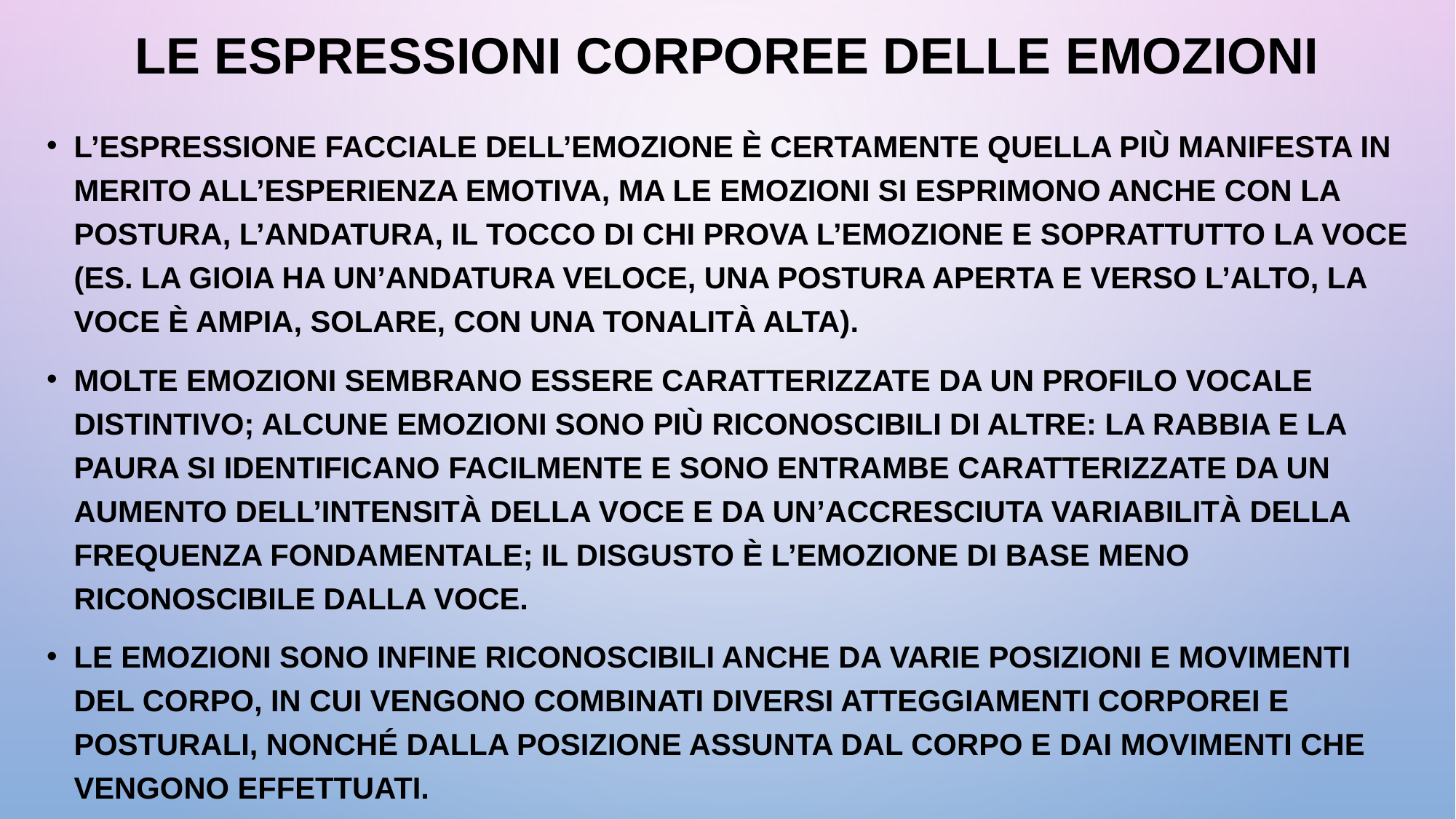

# Le espressioni corporee delle emozioni
L’espressione facciale dell’emozione è certamente quella più manifesta in merito all’esperienza emotiva, ma le emozioni si esprimono anche con la postura, l’andatura, il tocco di chi prova l’emozione e soprattutto la voce (es. la gioia ha un’andatura veloce, una postura aperta e verso l’alto, la voce è ampia, solare, con una tonalità alta).
Molte emozioni sembrano essere caratterizzate da un profilo vocale distintivo; alcune emozioni sono più riconoscibili di altre: la rabbia e la paura si identificano facilmente e sono entrambe caratterizzate da un aumento dell’intensità della voce e da un’accresciuta variabilità della frequenza fondamentale; il disgusto è l’emozione di base meno riconoscibile dalla voce.
Le emozioni sono infine riconoscibili anche da varie posizioni e movimenti del corpo, in cui vengono combinati diversi atteggiamenti corporei e posturali, nonché dalla posizione assunta dal corpo e dai movimenti che vengono effettuati.